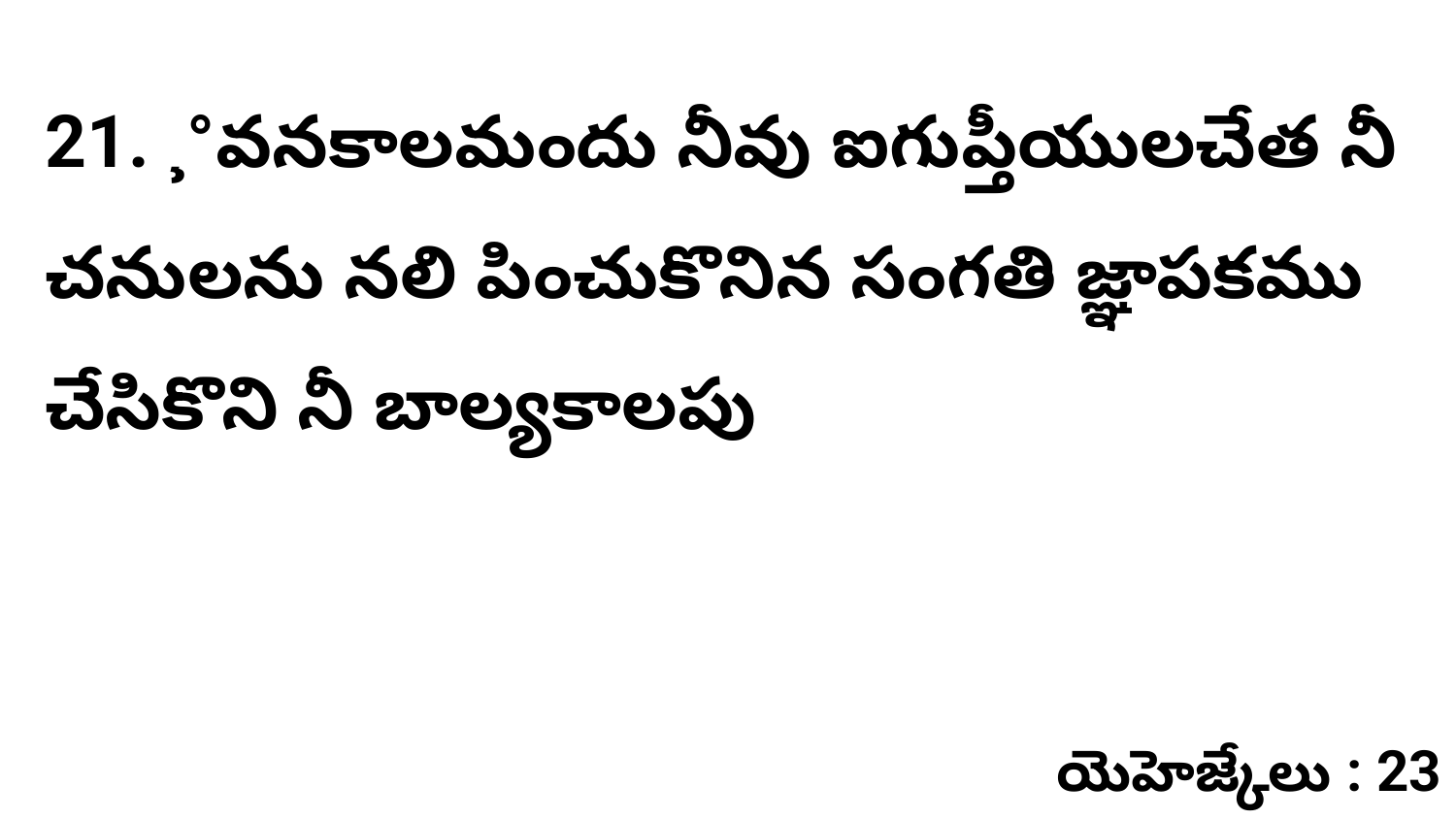

21. ¸°వనకాలమందు నీవు ఐగుప్తీయులచేత నీ చనులను నలి పించుకొనిన సంగతి జ్ఞాపకము చేసికొని నీ బాల్యకాలపు
యెహెజ్కేలు : 23